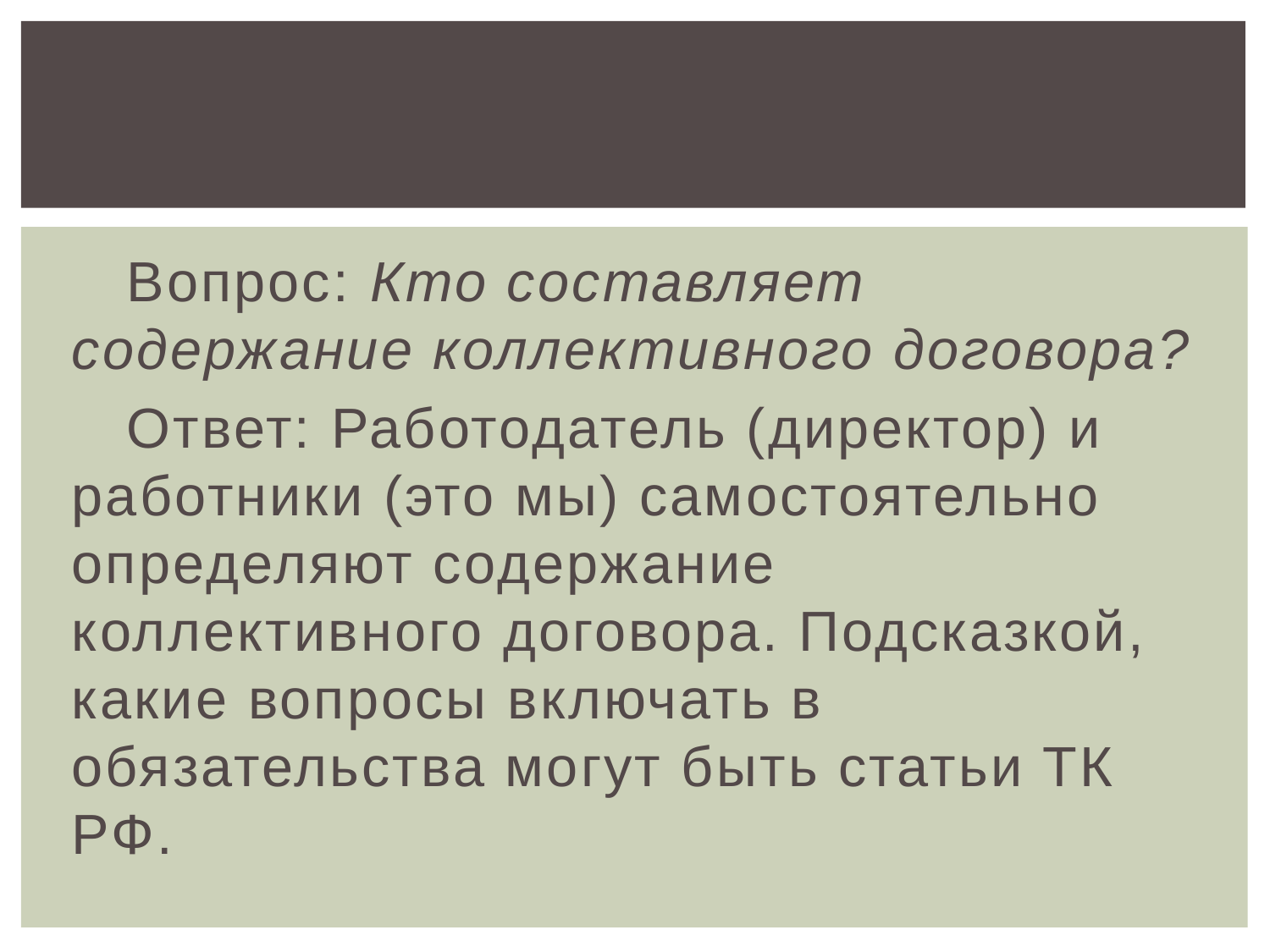

Вопрос: Кто составляет содержание коллективного договора?
   Ответ: Работодатель (директор) и работники (это мы) самостоятельно определяют содержание коллективного договора. Подсказкой, какие вопросы включать в обязательства могут быть статьи ТК РФ.